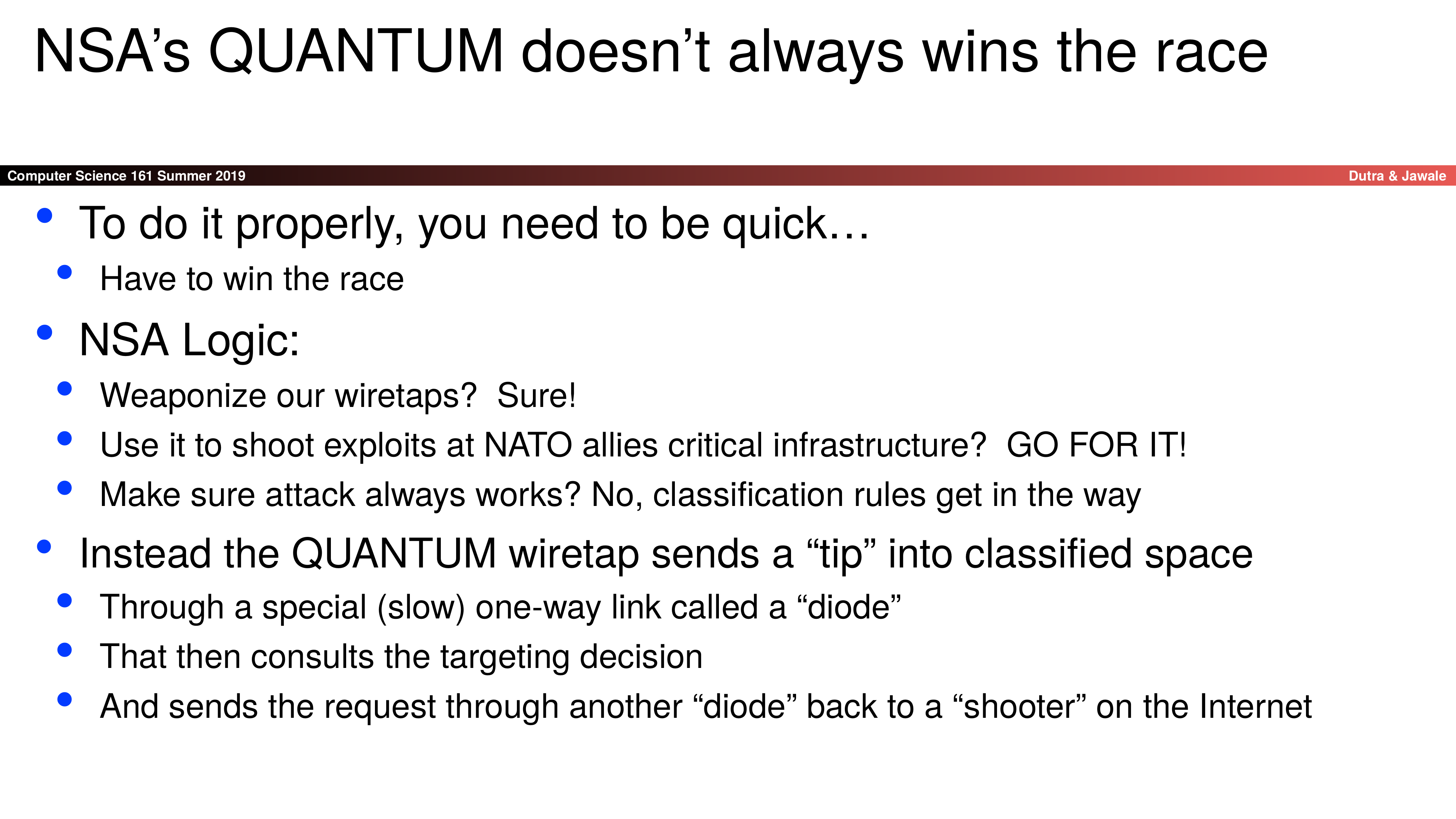

NSA’s QUANTUM doesn’t always wins the race
To do it properly, you need to be quick…
Have to win the race
NSA Logic:
Weaponize our wiretaps?  Sure!
Use it to shoot exploits at NATO allies critical infrastructure?  GO FOR IT!
Make sure attack always works? No, classification rules get in the way
Instead the QUANTUM wiretap sends a “tip” into classified space
Through a special (slow) one-way link called a “diode”
That then consults the targeting decision
And sends the request through another “diode” back to a “shooter” on the Internet